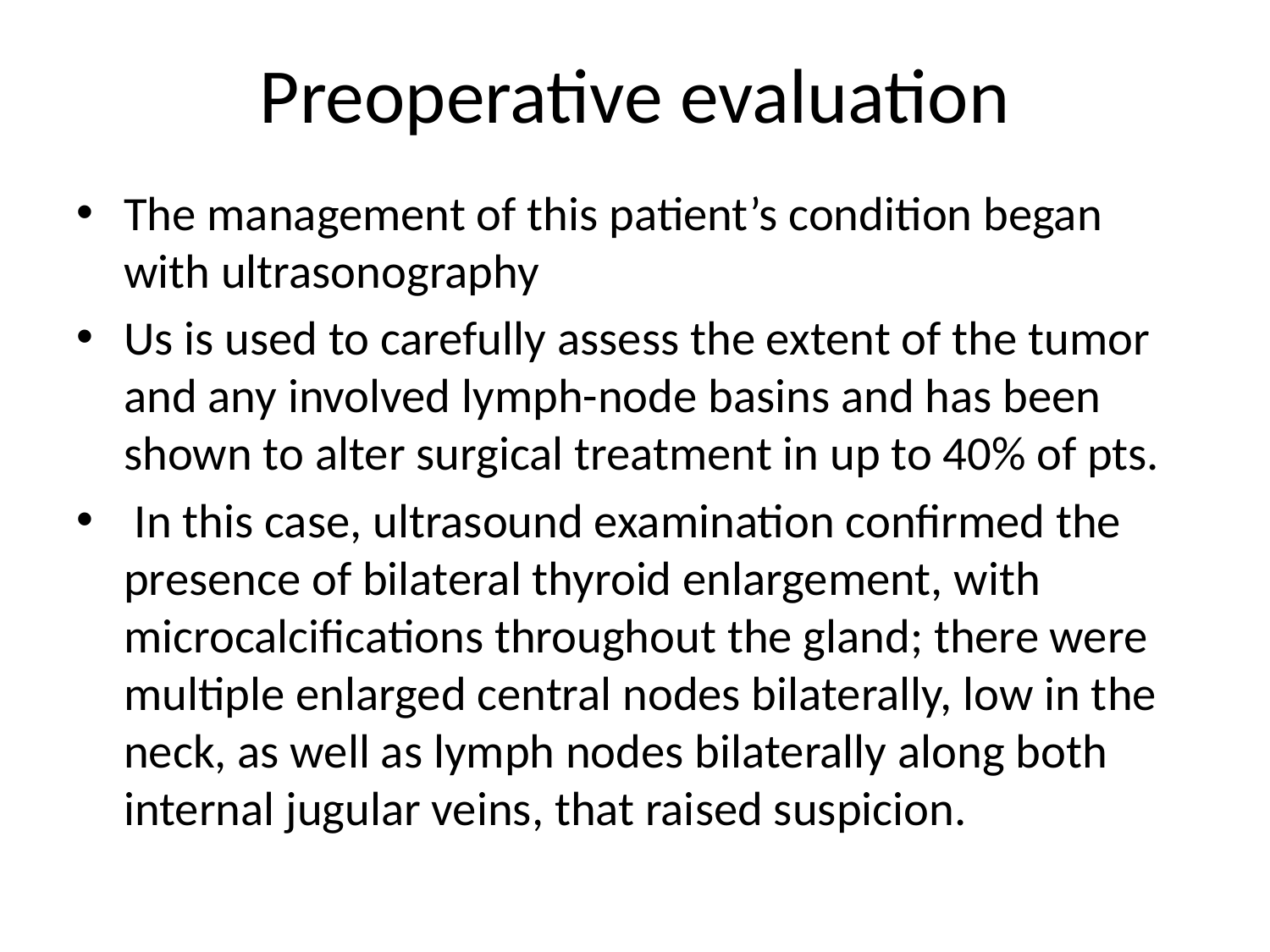

# Preoperative evaluation
The management of this patient’s condition began with ultrasonography
Us is used to carefully assess the extent of the tumor and any involved lymph-node basins and has been shown to alter surgical treatment in up to 40% of pts.
 In this case, ultrasound examination confirmed the presence of bilateral thyroid enlargement, with microcalcifications throughout the gland; there were multiple enlarged central nodes bilaterally, low in the neck, as well as lymph nodes bilaterally along both internal jugular veins, that raised suspicion.